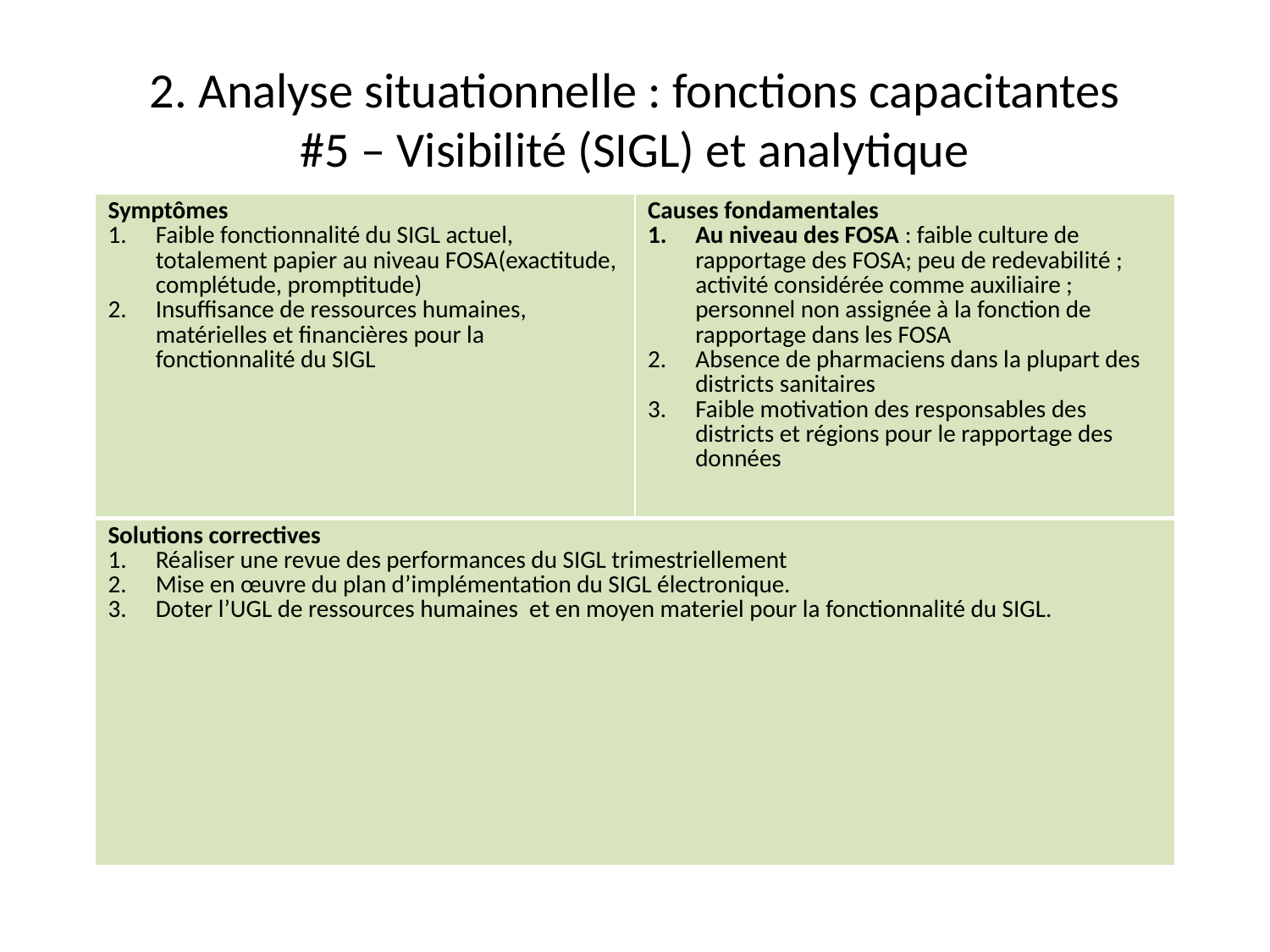

# 2. Analyse situationnelle : fonctions capacitantes #5 – Visibilité (SIGL) et analytique
| Symptômes Faible fonctionnalité du SIGL actuel, totalement papier au niveau FOSA(exactitude, complétude, promptitude) Insuffisance de ressources humaines, matérielles et financières pour la fonctionnalité du SIGL | Causes fondamentales Au niveau des FOSA : faible culture de rapportage des FOSA; peu de redevabilité ; activité considérée comme auxiliaire ; personnel non assignée à la fonction de rapportage dans les FOSA Absence de pharmaciens dans la plupart des districts sanitaires Faible motivation des responsables des districts et régions pour le rapportage des données |
| --- | --- |
| Solutions correctives Réaliser une revue des performances du SIGL trimestriellement Mise en œuvre du plan d’implémentation du SIGL électronique. Doter l’UGL de ressources humaines et en moyen materiel pour la fonctionnalité du SIGL. |  |